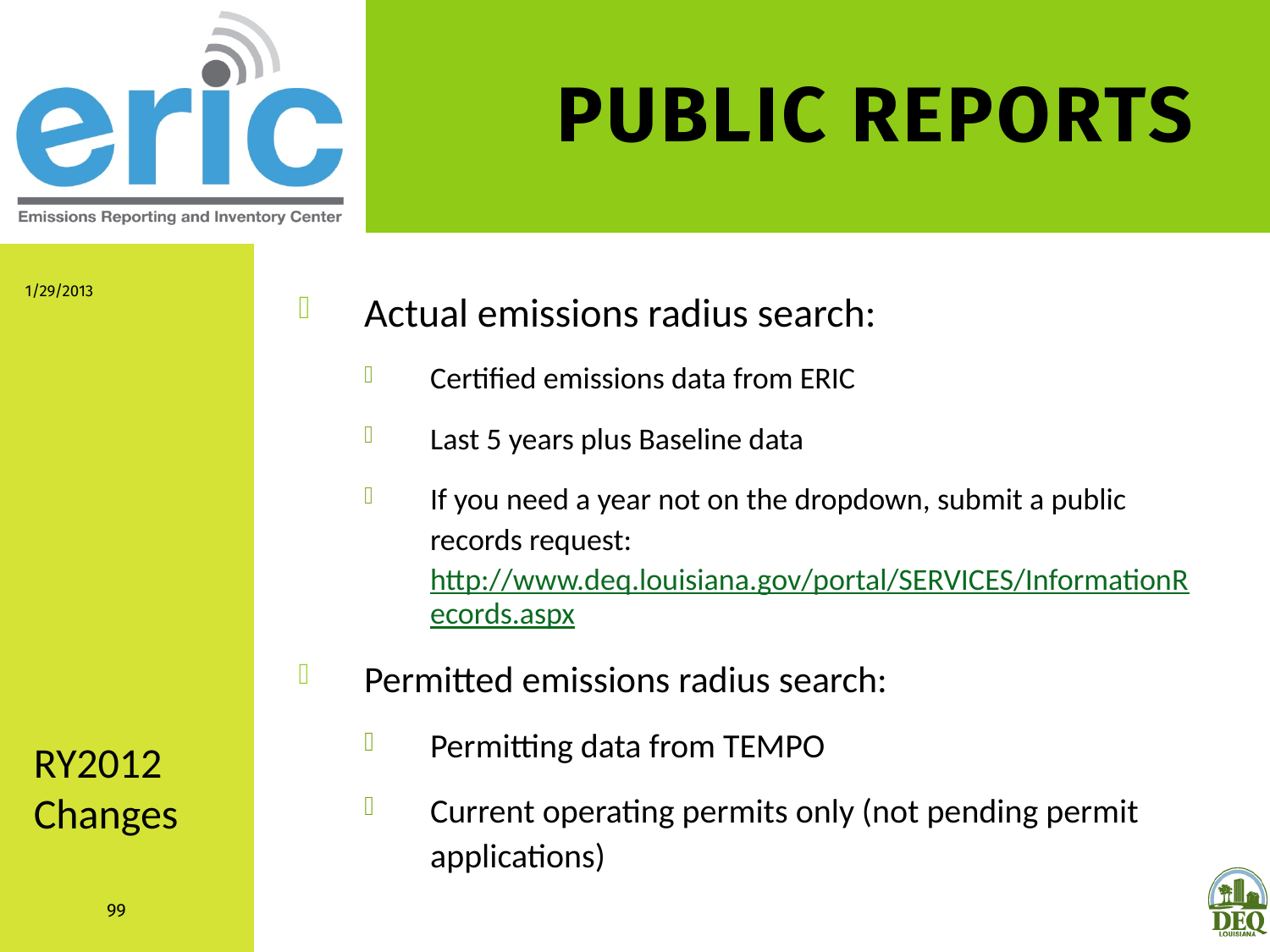

# Public Reports
1/29/2013
Actual emissions radius search:
Certified emissions data from ERIC
Last 5 years plus Baseline data
If you need a year not on the dropdown, submit a public records request: http://www.deq.louisiana.gov/portal/SERVICES/InformationRecords.aspx
Permitted emissions radius search:
Permitting data from TEMPO
Current operating permits only (not pending permit applications)

RY2012 Changes
99